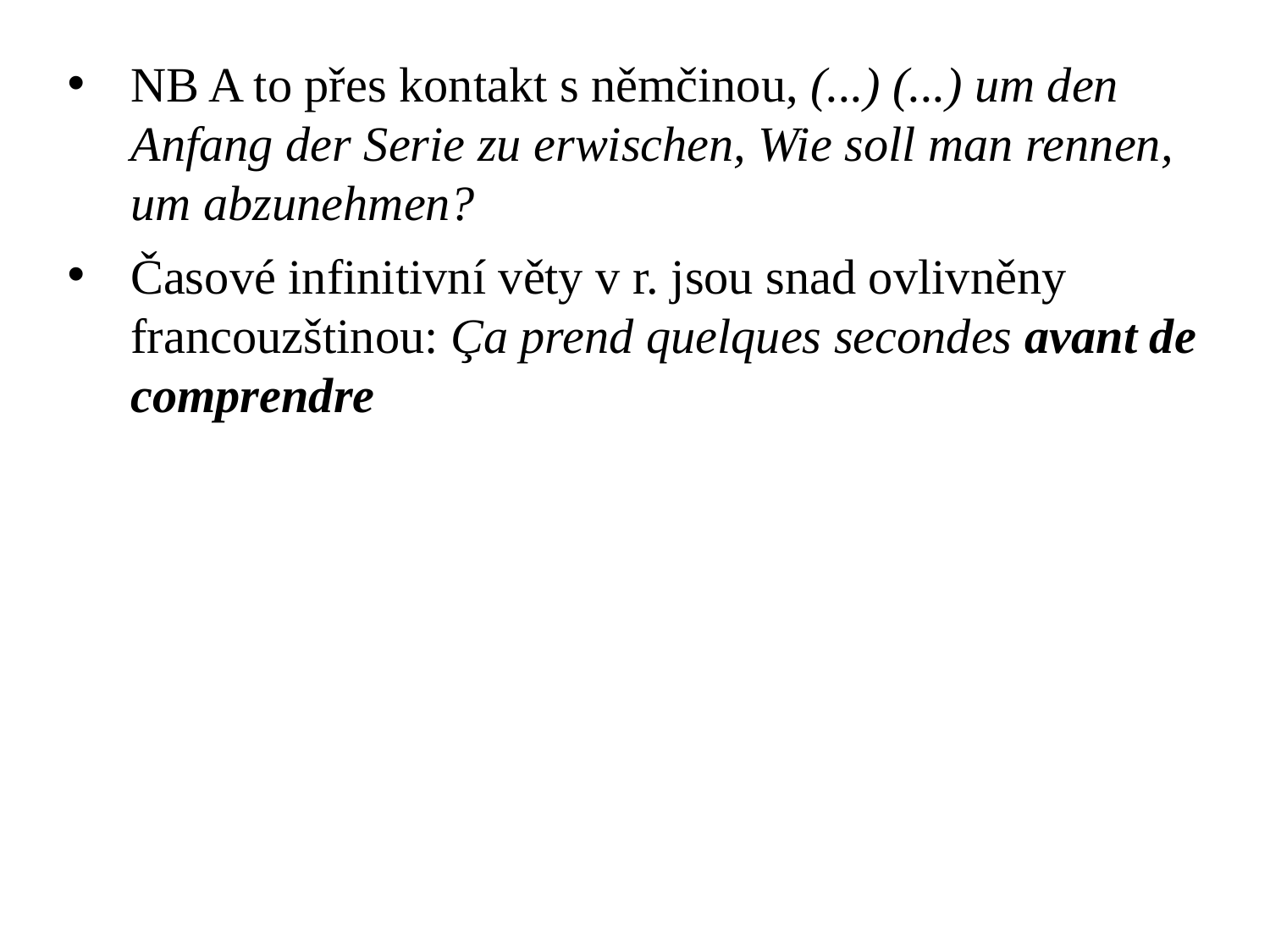

NB A to přes kontakt s němčinou, (...) (...) um den Anfang der Serie zu erwischen, Wie soll man rennen, um abzunehmen?
Časové infinitivní věty v r. jsou snad ovlivněny francouzštinou: Ça prend quelques secondes avant de comprendre